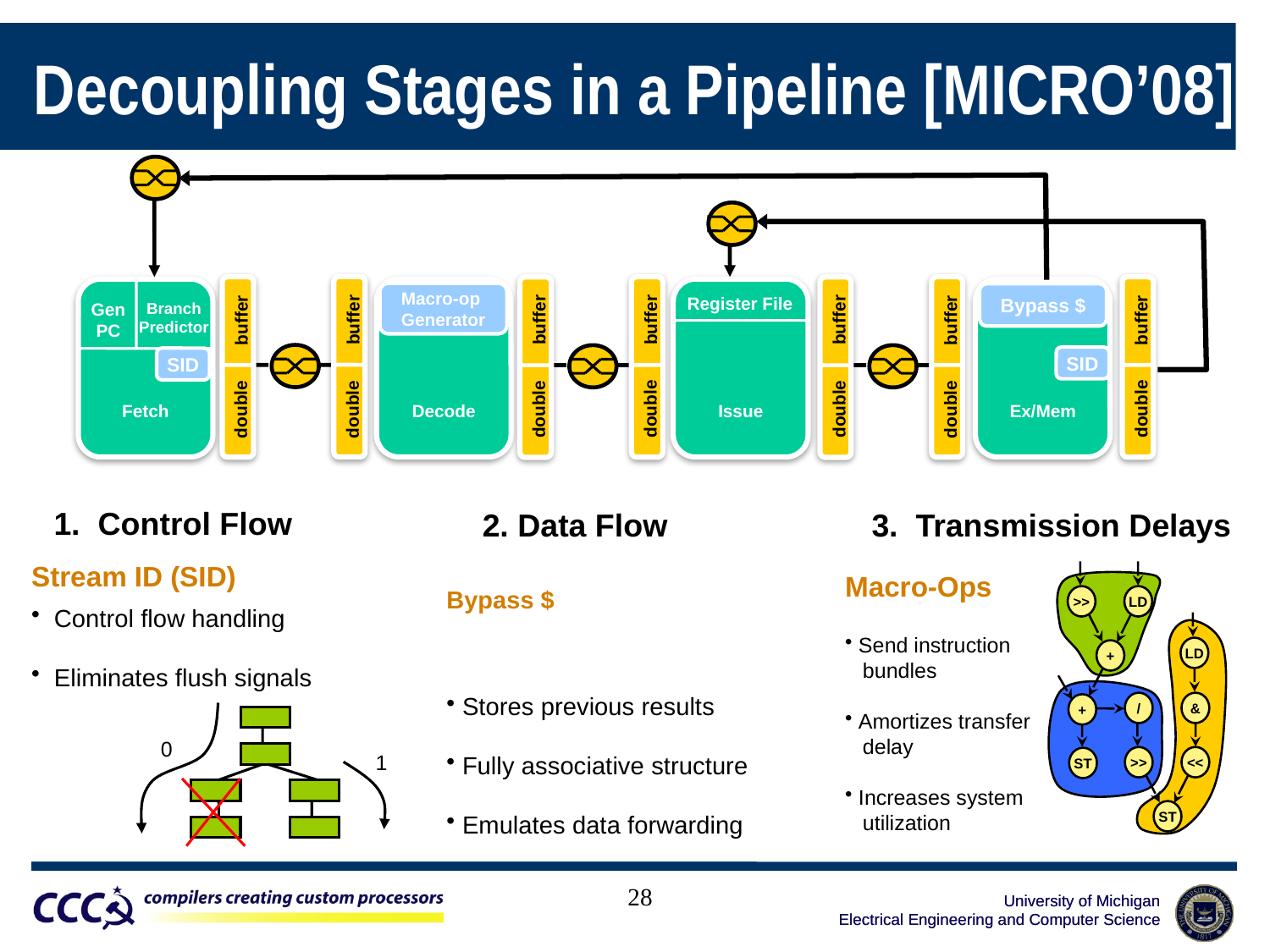

# Decoupling Stages in a Pipeline [MICRO’08]

Fetch

Decode

Issue

Ex/Mem

Macro-op
Generator
Bypass $
Register File
Gen
PC
Branch
Predictor
buffer
buffer
buffer
buffer
buffer
buffer
buffer

SID
SID

double
double
double
double
double
double
double

1.  Control Flow
2. Data Flow
3.  Transmission Delays
Bypass $

 Stores previous results

 Fully associative structure

 Emulates data forwarding
Stream ID (SID)

  Control flow handling

  Eliminates flush signals

>>
LD

LD
+

/
&
+

>>
<<
ST

ST

Macro-Ops

 Send instruction
   bundles

 Amortizes transfer
   delay

 Increases system
   utilization

0
1

28